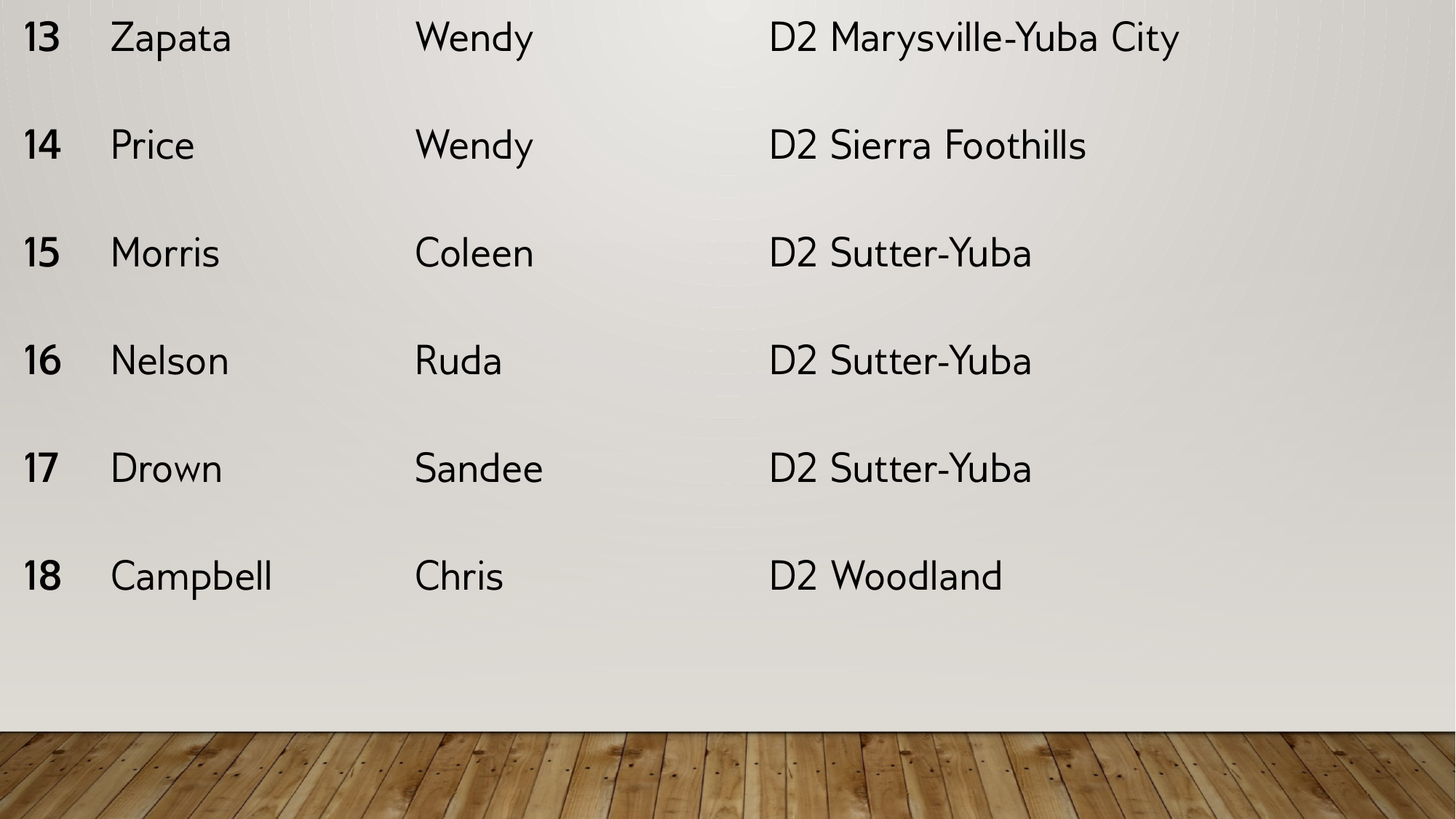

| 13 | Zapata | Wendy | D2 Marysville-Yuba City |  |
| --- | --- | --- | --- | --- |
| 14 | Price | Wendy | D2 Sierra Foothills |  |
| 15 | Morris | Coleen | D2 Sutter-Yuba |  |
| 16 | Nelson | Ruda | D2 Sutter-Yuba |  |
| 17 | Drown | Sandee | D2 Sutter-Yuba |  |
| 18 | Campbell | Chris | D2 Woodland |  |